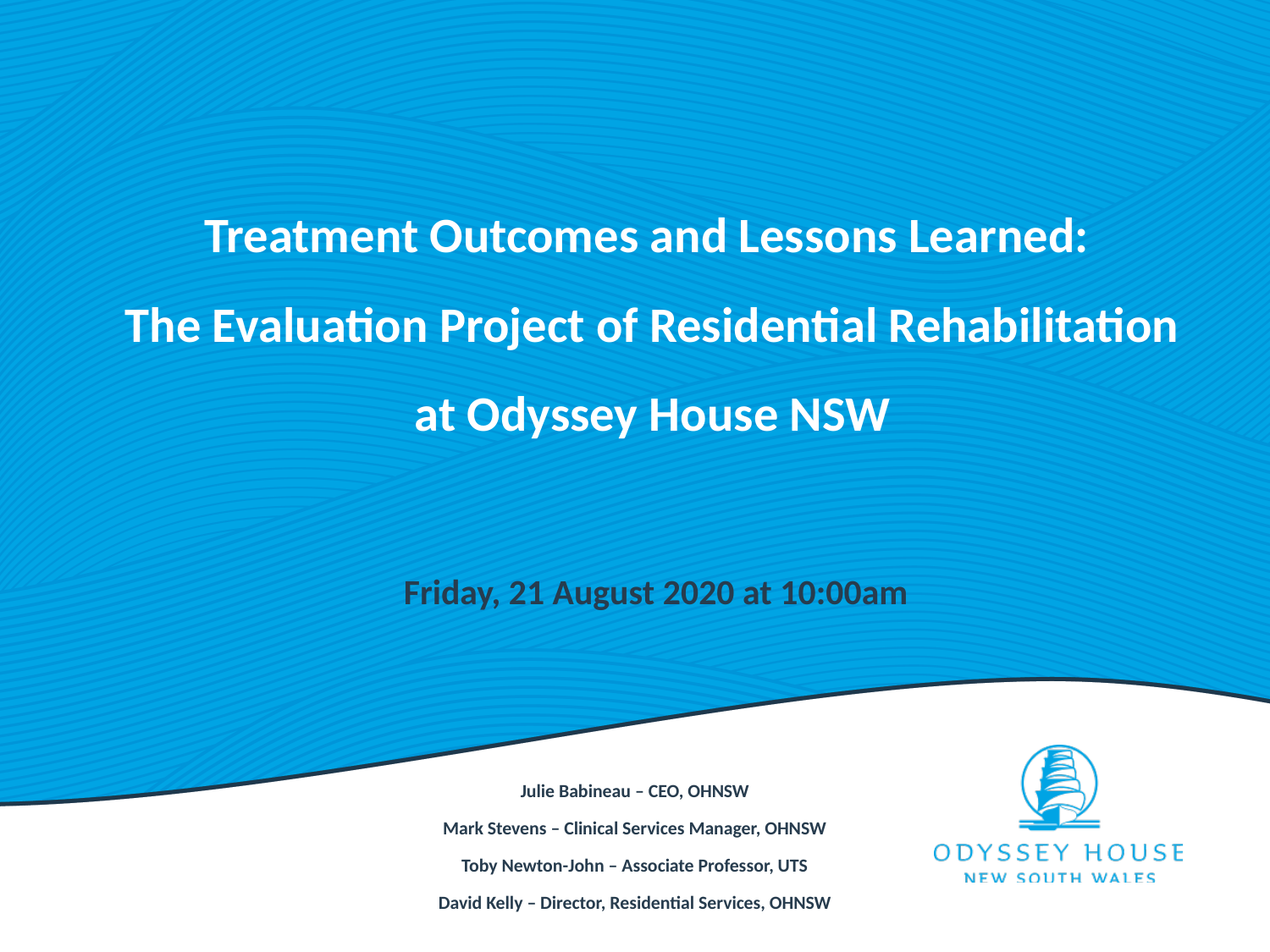

# Treatment Outcomes and Lessons Learned: The Evaluation Project of Residential Rehabilitation at Odyssey House NSW
Friday, 21 August 2020 at 10:00am
Julie Babineau – CEO, OHNSW
Mark Stevens – Clinical Services Manager, OHNSW
Toby Newton-John – Associate Professor, UTS
David Kelly – Director, Residential Services, OHNSW

1